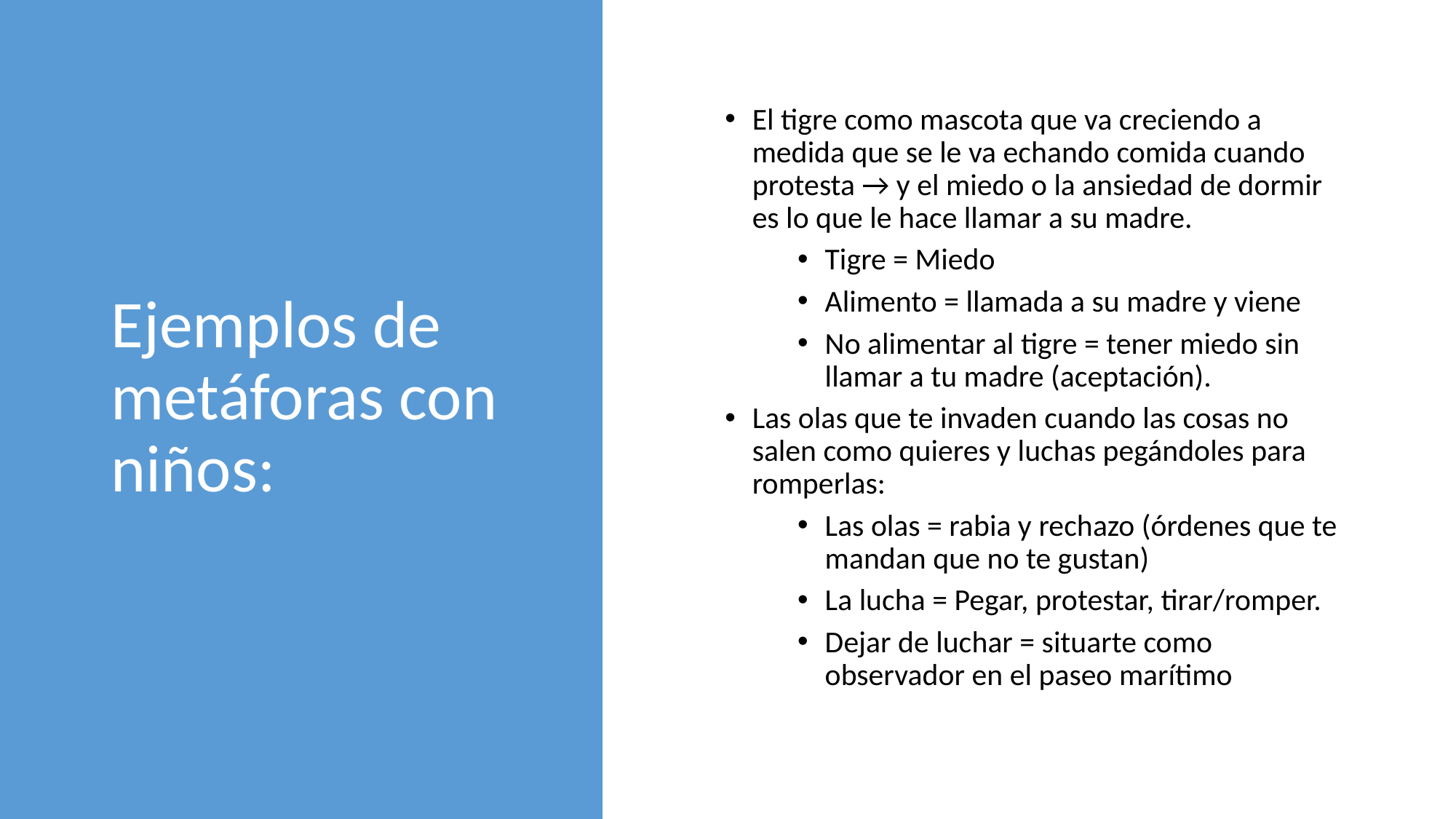

# Ejemplos de metáforas con niños:
El tigre como mascota que va creciendo a medida que se le va echando comida cuando protesta → y el miedo o la ansiedad de dormir es lo que le hace llamar a su madre.
Tigre = Miedo
Alimento = llamada a su madre y viene
No alimentar al tigre = tener miedo sin llamar a tu madre (aceptación).
Las olas que te invaden cuando las cosas no salen como quieres y luchas pegándoles para romperlas:
Las olas = rabia y rechazo (órdenes que te mandan que no te gustan)
La lucha = Pegar, protestar, tirar/romper.
Dejar de luchar = situarte como observador en el paseo marítimo